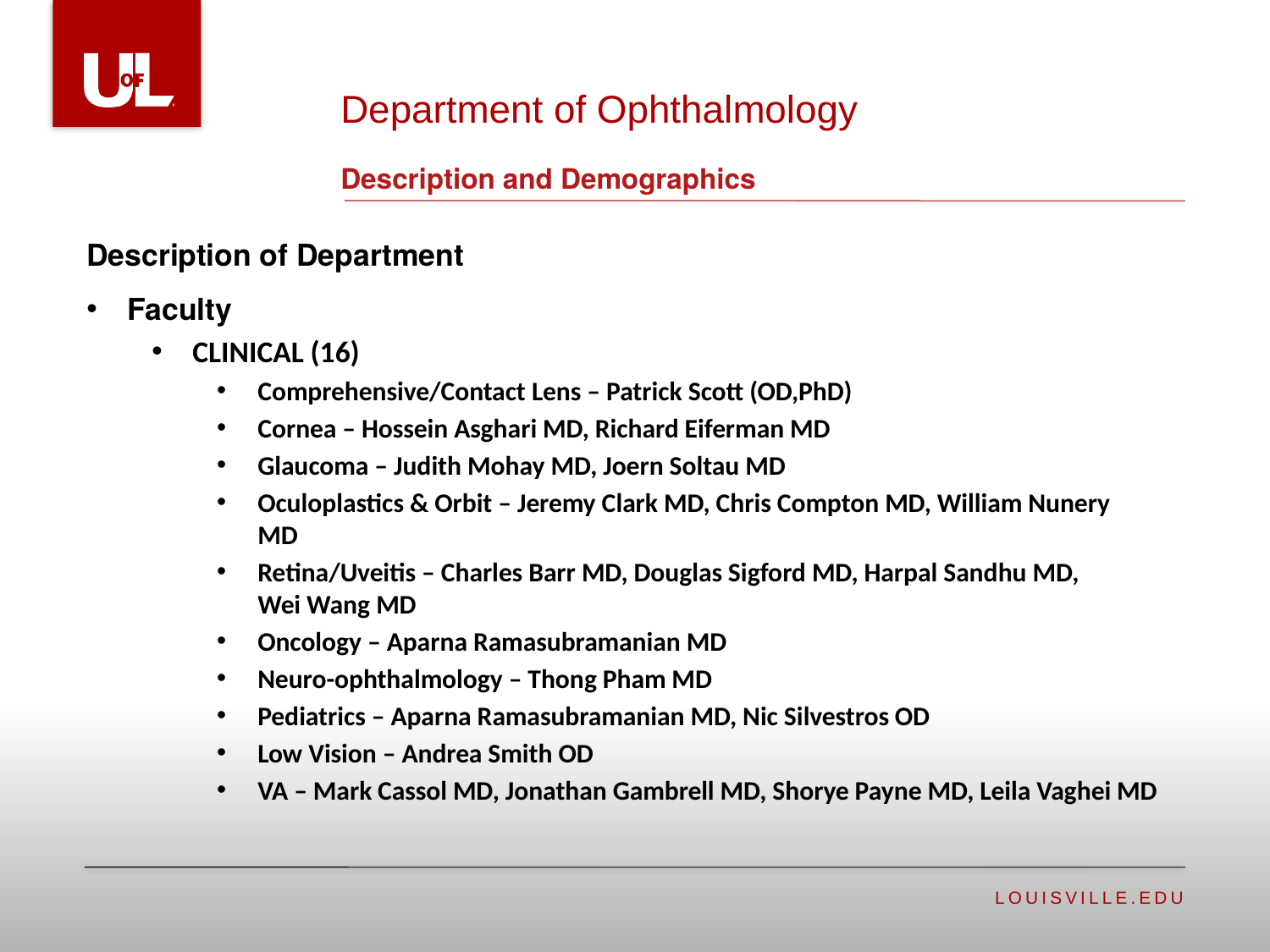

Department of Ophthalmology
# Description and Demographics
Description of Department
Faculty
CLINICAL (16)
Comprehensive/Contact Lens – Patrick Scott (OD,PhD)
Cornea – Hossein Asghari MD, Richard Eiferman MD
Glaucoma – Judith Mohay MD, Joern Soltau MD
Oculoplastics & Orbit – Jeremy Clark MD, Chris Compton MD, William Nunery 						MD
Retina/Uveitis – Charles Barr MD, Douglas Sigford MD, Harpal Sandhu MD, 				       Wei Wang MD
Oncology – Aparna Ramasubramanian MD
Neuro-ophthalmology – Thong Pham MD
Pediatrics – Aparna Ramasubramanian MD, Nic Silvestros OD
Low Vision – Andrea Smith OD
VA – Mark Cassol MD, Jonathan Gambrell MD, Shorye Payne MD, Leila Vaghei MD